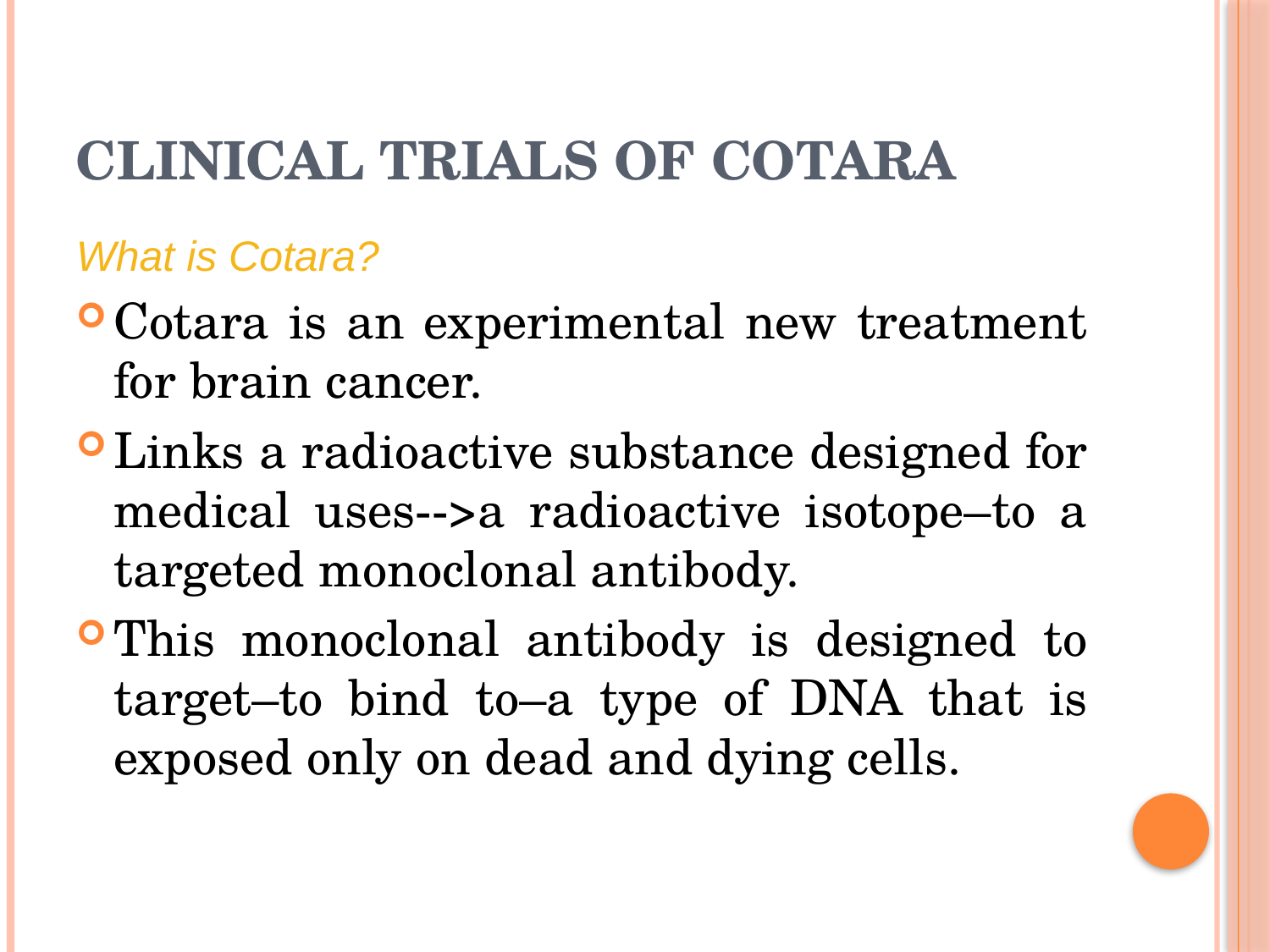

# Clinical Trials of Cotara
What is Cotara?
Cotara is an experimental new treatment for brain cancer.
Links a radioactive substance designed for medical uses-->a radioactive isotope–to a targeted monoclonal antibody.
This monoclonal antibody is designed to target–to bind to–a type of DNA that is exposed only on dead and dying cells.